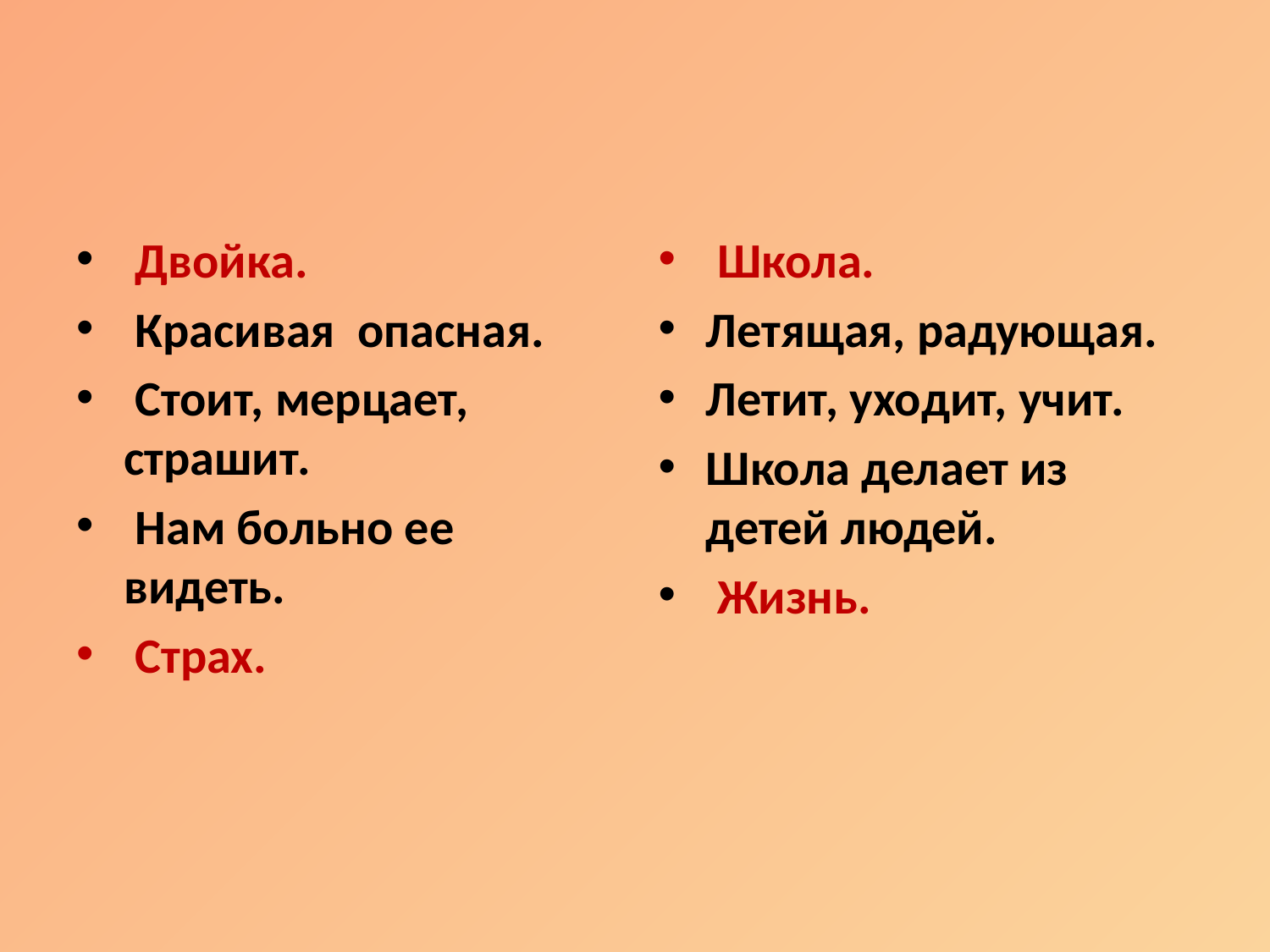

Двойка.
 Красивая  опасная.
 Стоит, мерцает, страшит.
 Нам больно ее видеть.
 Страх.
 Школа.
Летящая, радующая.
Летит, уходит, учит.
Школа делает из детей людей.
 Жизнь.